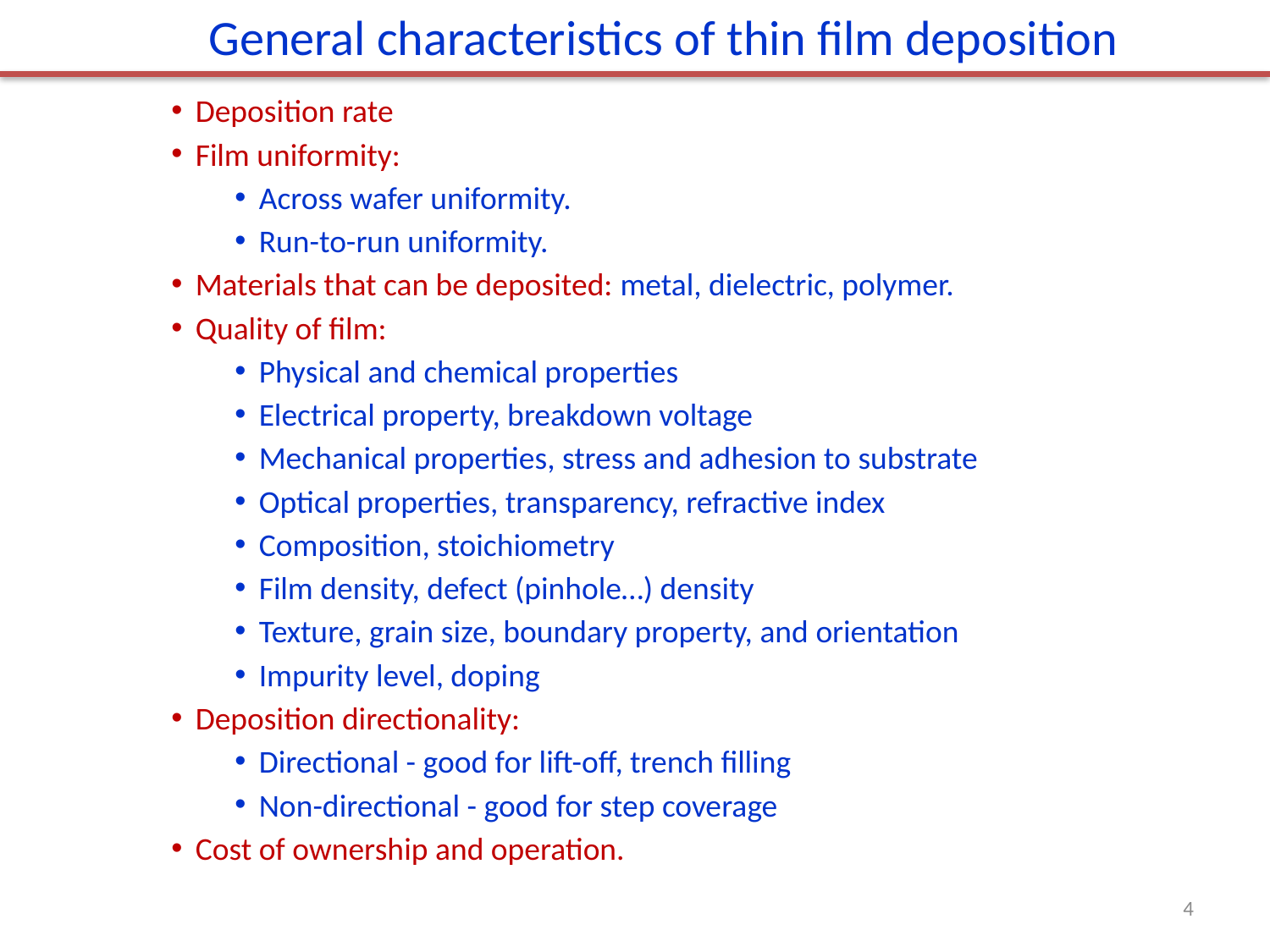

General characteristics of thin film deposition
Deposition rate
Film uniformity:
Across wafer uniformity.
Run-to-run uniformity.
Materials that can be deposited: metal, dielectric, polymer.
Quality of film:
Physical and chemical properties
Electrical property, breakdown voltage
Mechanical properties, stress and adhesion to substrate
Optical properties, transparency, refractive index
Composition, stoichiometry
Film density, defect (pinhole…) density
Texture, grain size, boundary property, and orientation
Impurity level, doping
Deposition directionality:
Directional - good for lift-off, trench filling
Non-directional - good for step coverage
Cost of ownership and operation.
4